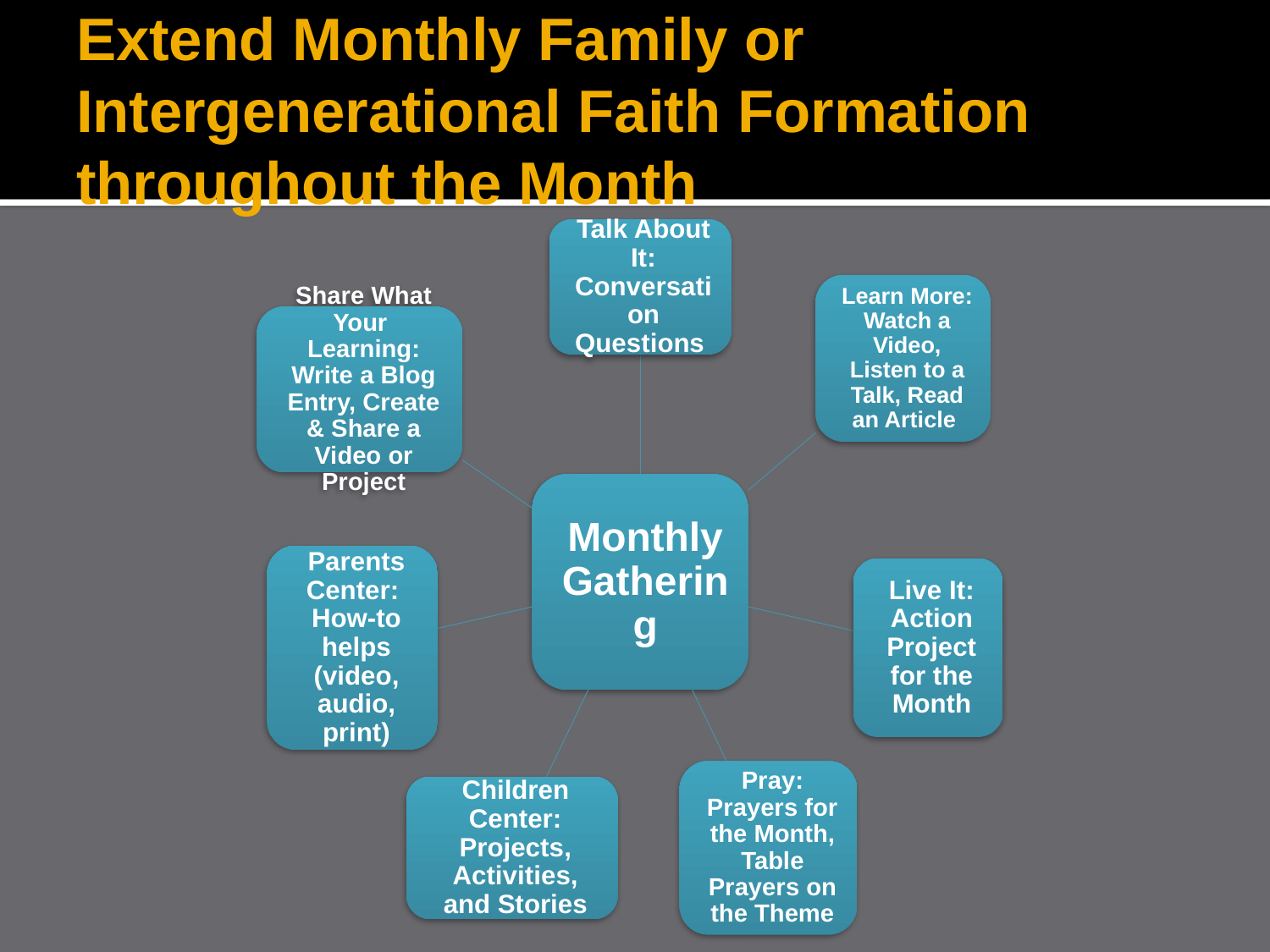

# Extend Monthly Family or Intergenerational Faith Formation throughout the Month
Monthly Gathering
Talk About It: Conversation Questions
Learn More: Watch a Video, Listen to a Talk, Read an Article
Live It: Action Project for the Month
Pray: Prayers for the Month, Table Prayers on the Theme
Children Center: Projects, Activities, and Stories
Parents Center:
How-to helps (video, audio, print)
Share What Your  Learning: Write a Blog Entry, Create & Share a Video or Project